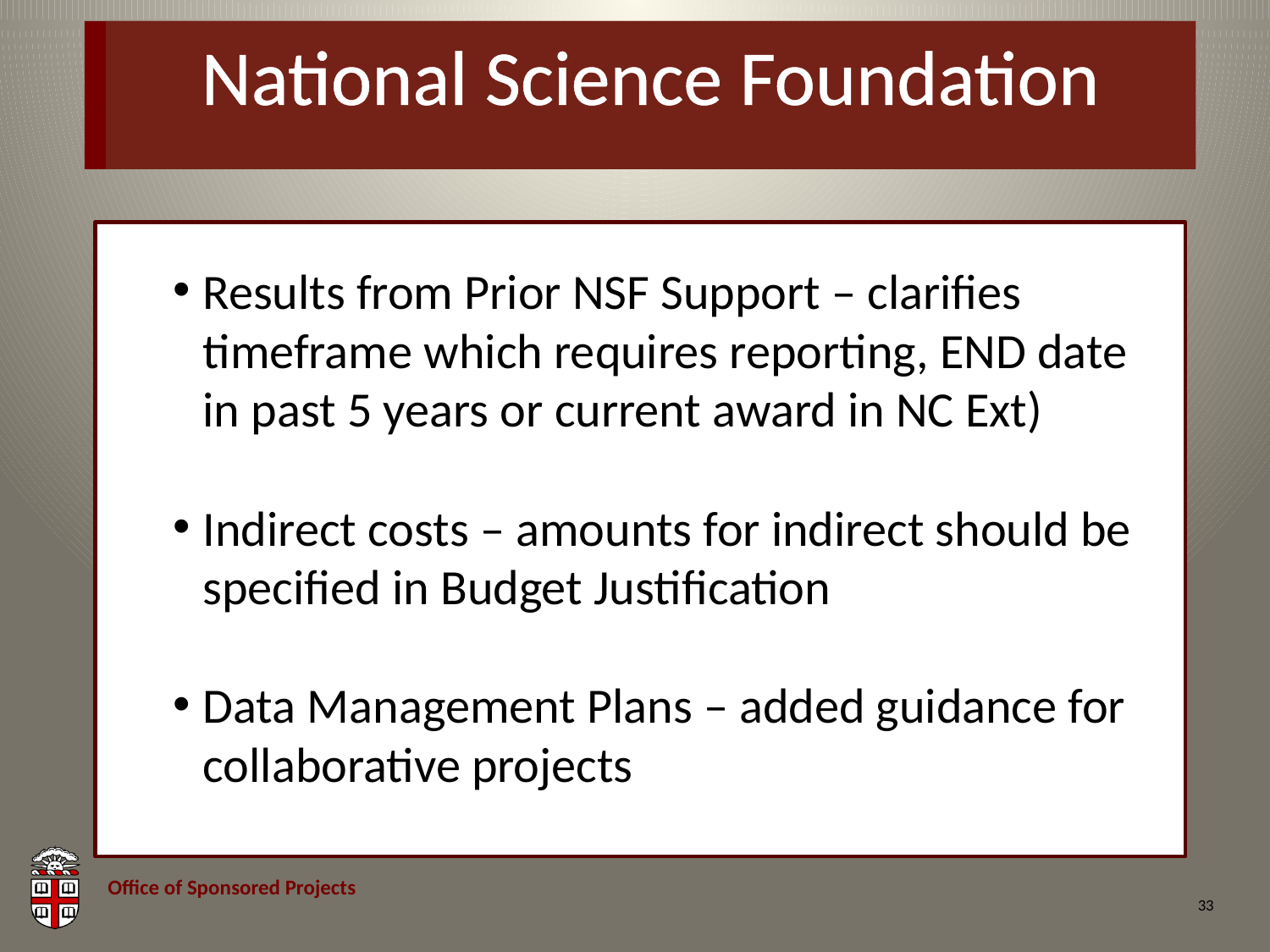

# National Science Foundation
Results from Prior NSF Support – clarifies timeframe which requires reporting, END date in past 5 years or current award in NC Ext)

Indirect costs – amounts for indirect should be specified in Budget Justification

Data Management Plans – added guidance for collaborative projects

33